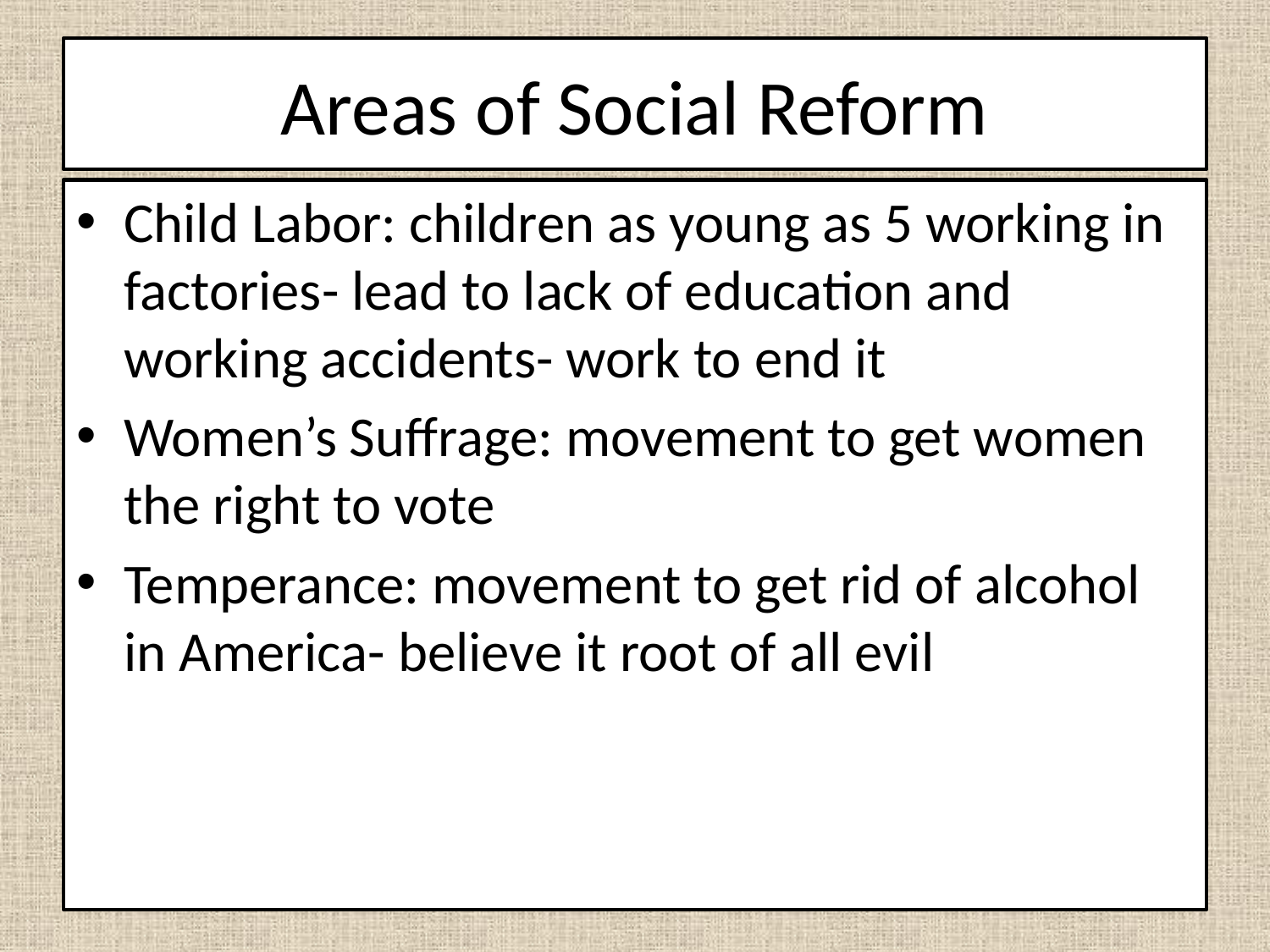

# Areas of Social Reform
Child Labor: children as young as 5 working in factories- lead to lack of education and working accidents- work to end it
Women’s Suffrage: movement to get women the right to vote
Temperance: movement to get rid of alcohol in America- believe it root of all evil